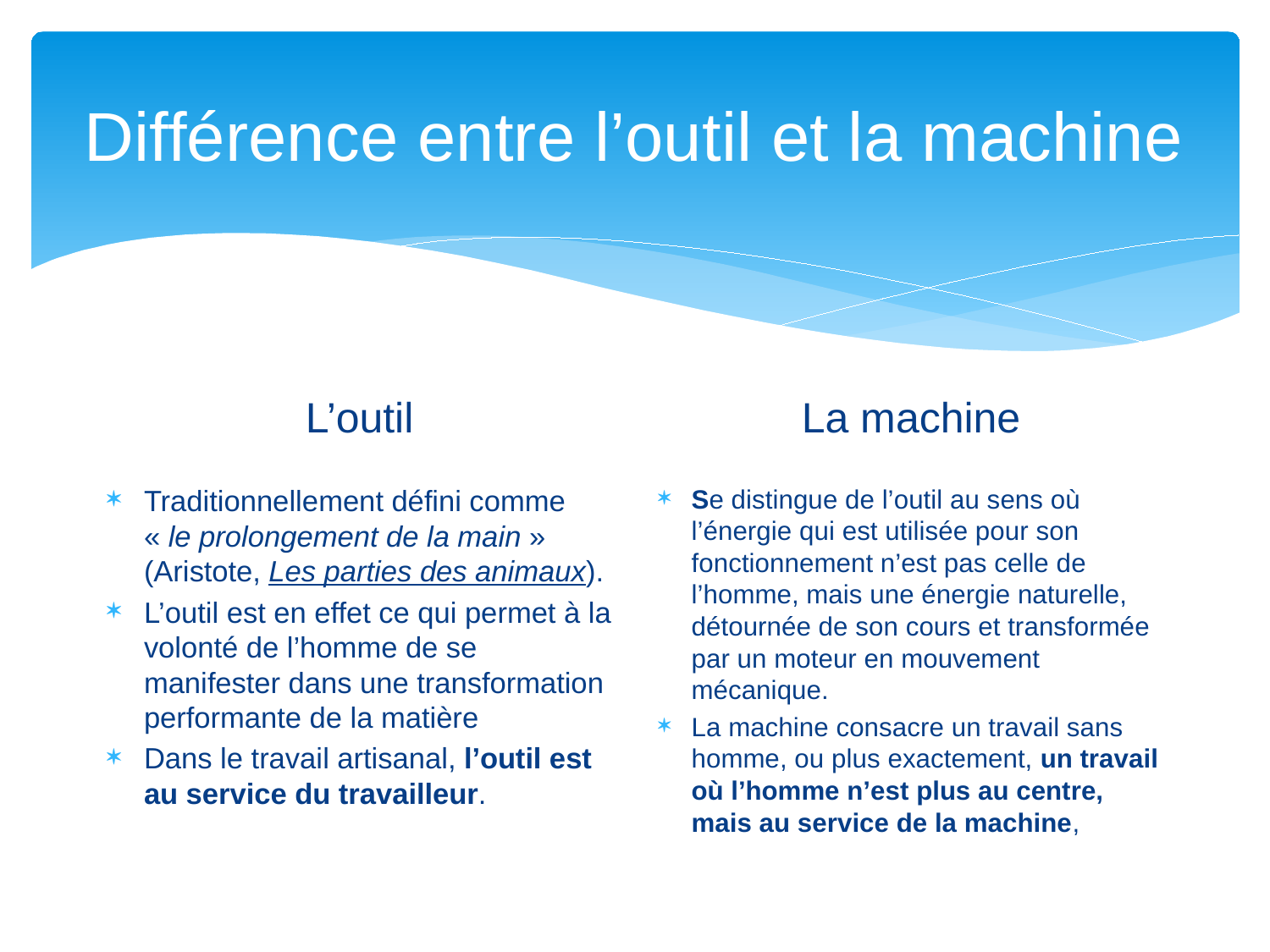

# Différence entre l’outil et la machine
La machine
L’outil
Traditionnellement défini comme « le prolongement de la main » (Aristote, Les parties des animaux).
L’outil est en effet ce qui permet à la volonté de l’homme de se manifester dans une transformation performante de la matière
Dans le travail artisanal, l’outil est au service du travailleur.
Se distingue de l’outil au sens où l’énergie qui est utilisée pour son fonctionnement n’est pas celle de l’homme, mais une énergie naturelle, détournée de son cours et transformée par un moteur en mouvement mécanique.
La machine consacre un travail sans homme, ou plus exactement, un travail où l’homme n’est plus au centre, mais au service de la machine,